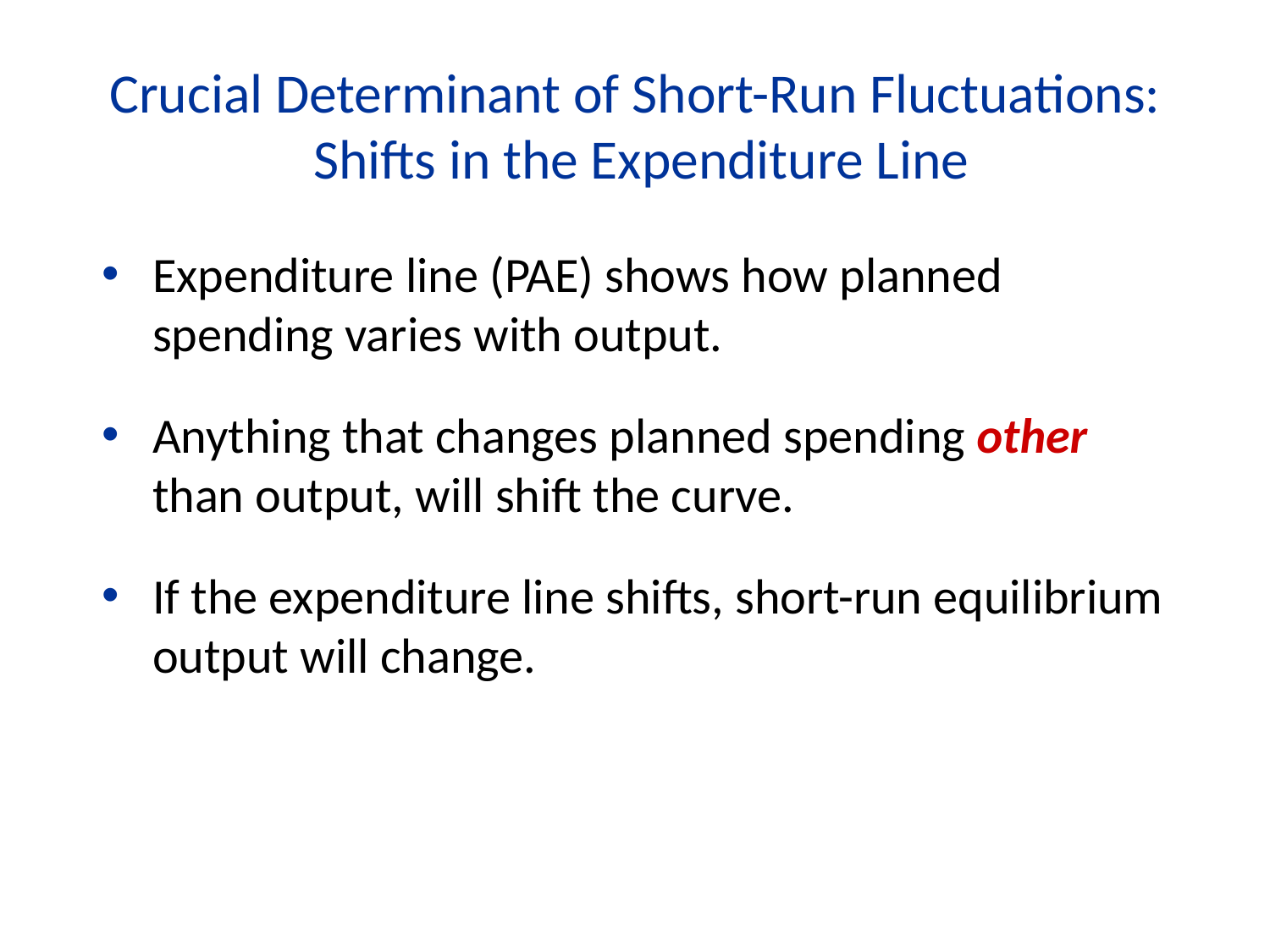

Crucial Determinant of Short-Run Fluctuations:  Shifts in the Expenditure Line
Expenditure line (PAE) shows how planned spending varies with output.
Anything that changes planned spending other than output, will shift the curve.
If the expenditure line shifts, short-run equilibrium output will change.